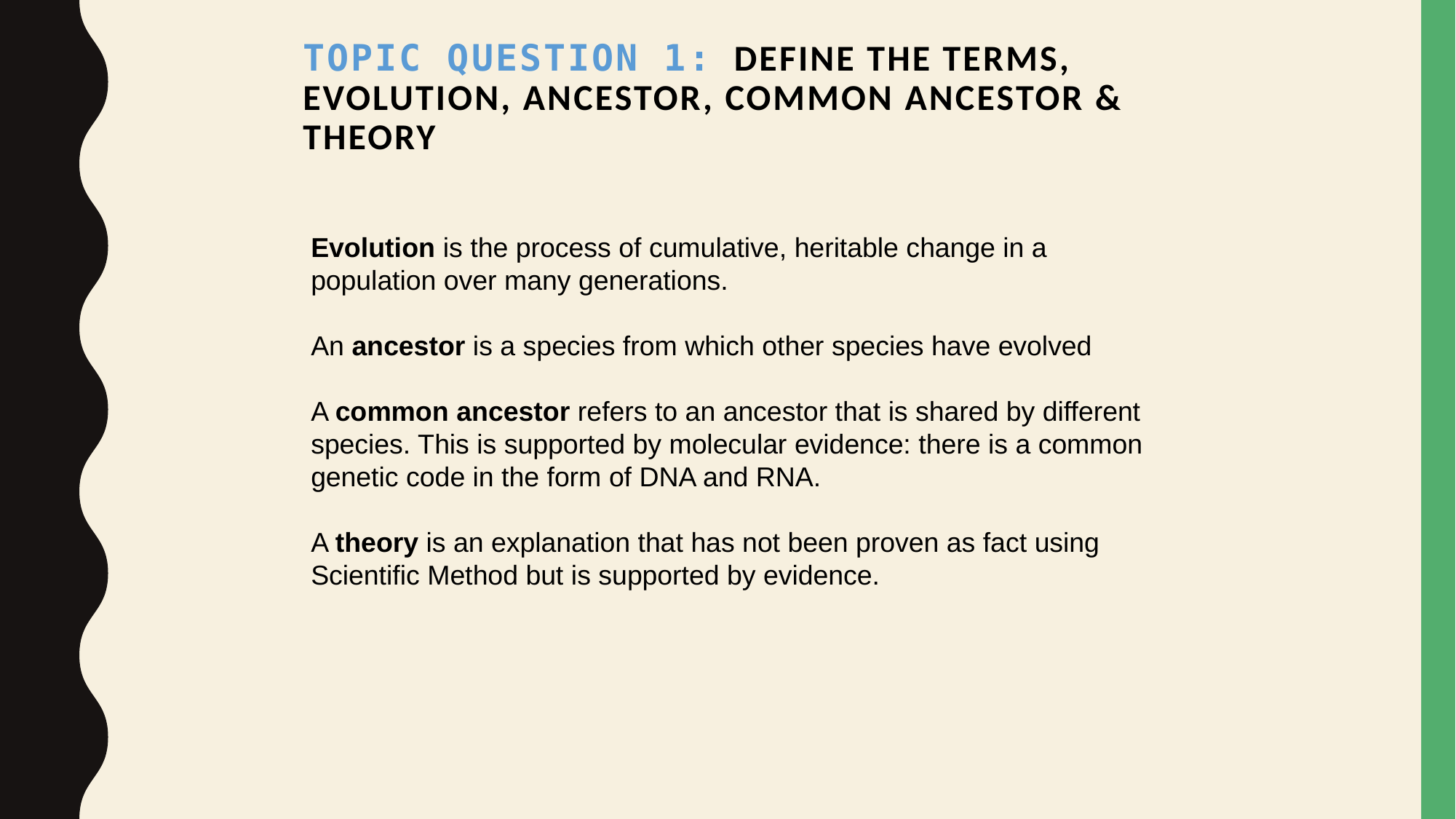

# Topic Question 1:  define the terms, evolution, ancestor, common ancestor & theory
Evolution is the process of cumulative, heritable change in a population over many generations.

An ancestor is a species from which other species have evolved

A common ancestor refers to an ancestor that is shared by different species. This is supported by molecular evidence: there is a common genetic code in the form of DNA and RNA.

A theory is an explanation that has not been proven as fact using Scientific Method but is supported by evidence.